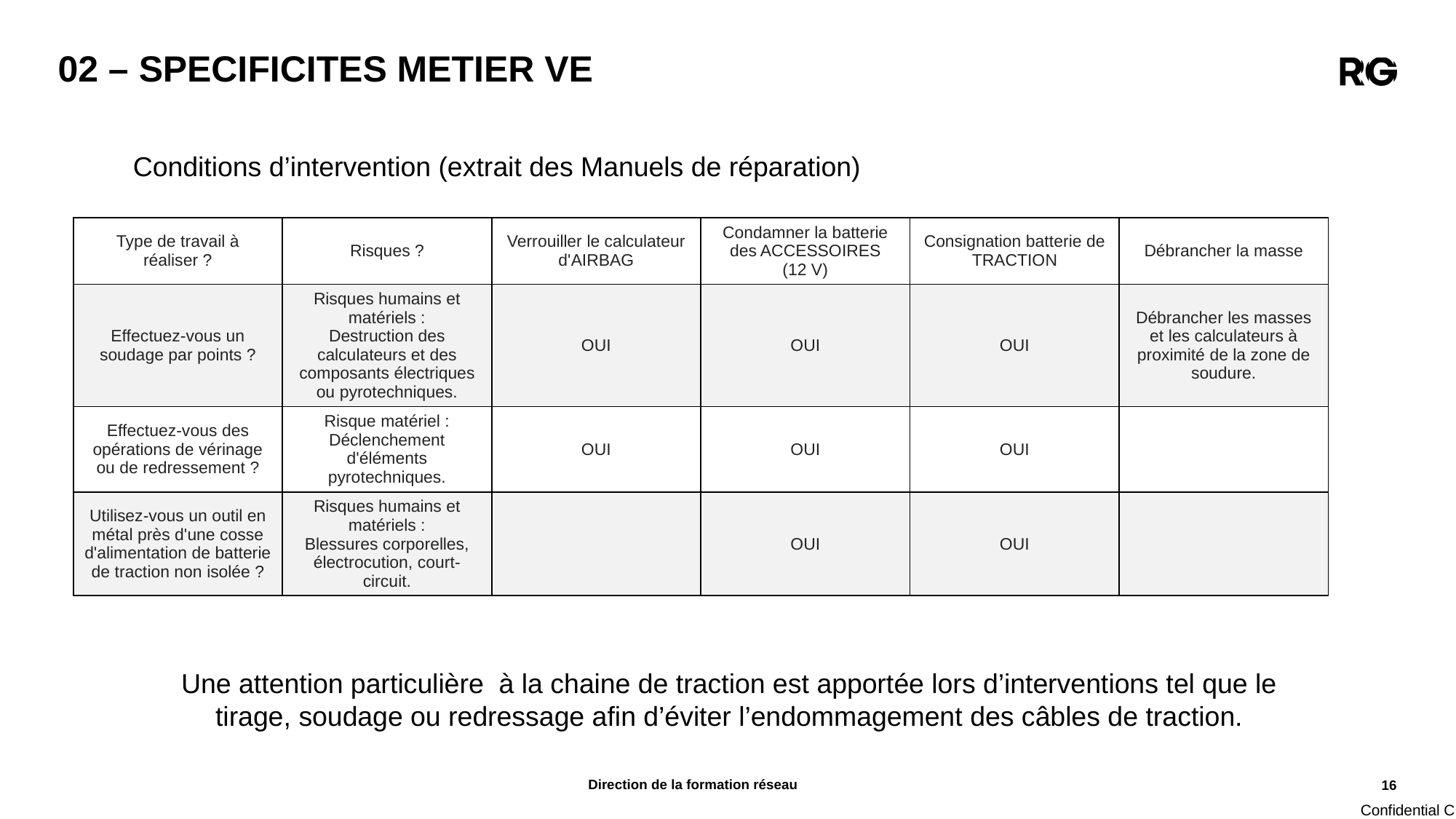

02 – SPECIFICITES METIER VE

Conditions d’intervention (extrait des Manuels de réparation)
| Type de travail à réaliser ? | Risques ? | Verrouiller le calculateur d'AIRBAG | Condamner la batterie des ACCESSOIRES (12 V) | Consignation batterie de TRACTION | Débrancher la masse |
| --- | --- | --- | --- | --- | --- |
| Effectuez-vous un soudage par points ? | Risques humains et matériels : Destruction des calculateurs et des composants électriques ou pyrotechniques. | OUI | OUI | OUI | Débrancher les masses et les calculateurs à proximité de la zone de soudure. |
| Effectuez-vous des opérations de vérinage ou de redressement ? | Risque matériel : Déclenchement d'éléments pyrotechniques. | OUI | OUI | OUI |  |
| Utilisez-vous un outil en métal près d'une cosse d'alimentation de batterie de traction non isolée ? | Risques humains et matériels : Blessures corporelles, électrocution, court-circuit. |  | OUI | OUI |  |

Une attention particulière  à la chaine de traction est apportée lors d’interventions tel que le tirage, soudage ou redressage afin d’éviter l’endommagement des câbles de traction.
Direction de la formation réseau